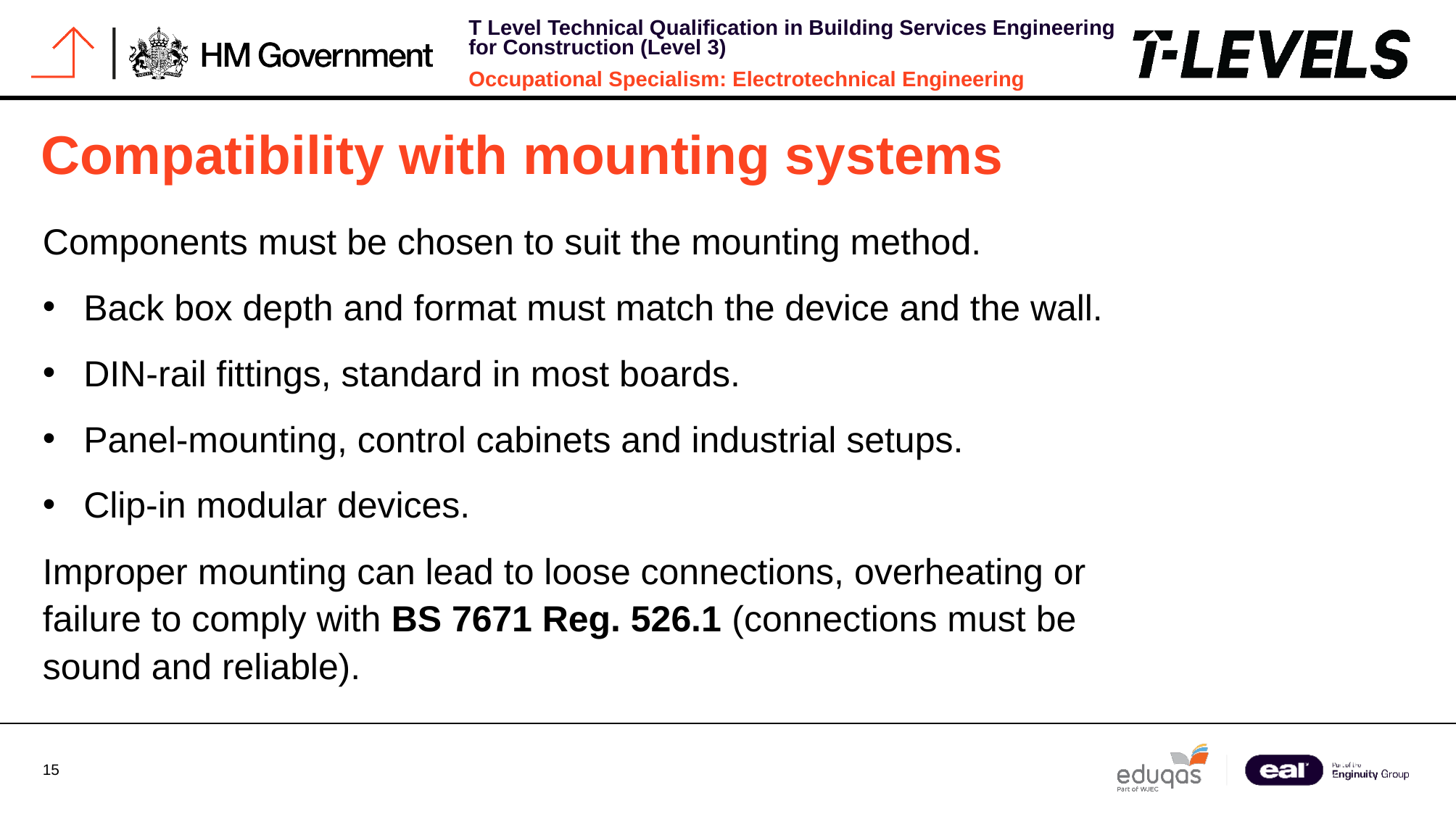

# Compatibility with mounting systems
Components must be chosen to suit the mounting method.
Back box depth and format must match the device and the wall.
DIN-rail fittings, standard in most boards.
Panel-mounting, control cabinets and industrial setups.
Clip-in modular devices.
Improper mounting can lead to loose connections, overheating or failure to comply with BS 7671 Reg. 526.1 (connections must be sound and reliable).